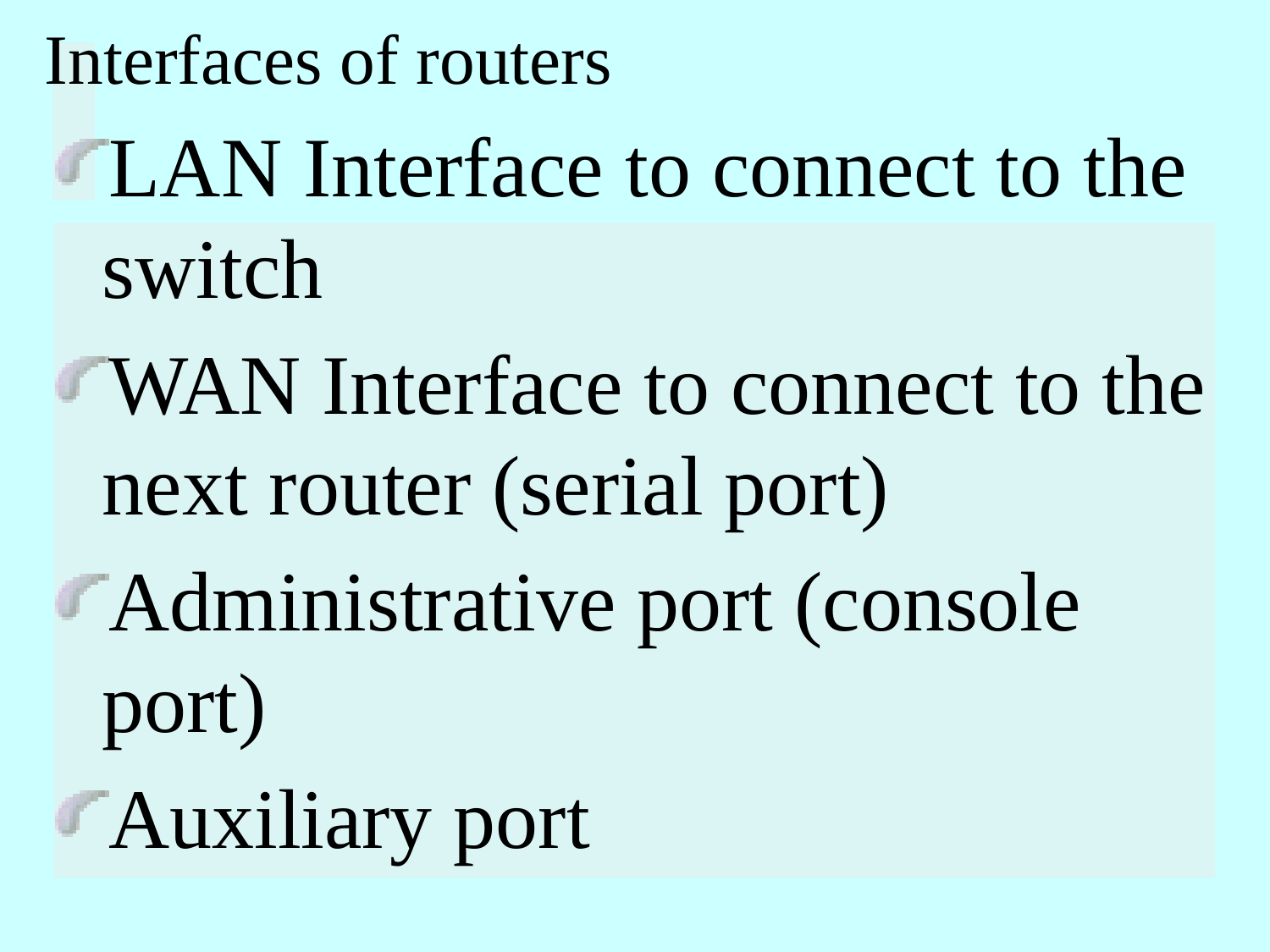

# Interfaces of routers
LAN Interface to connect to the switch
WAN Interface to connect to the next router (serial port)
Administrative port (console port)
Auxiliary port